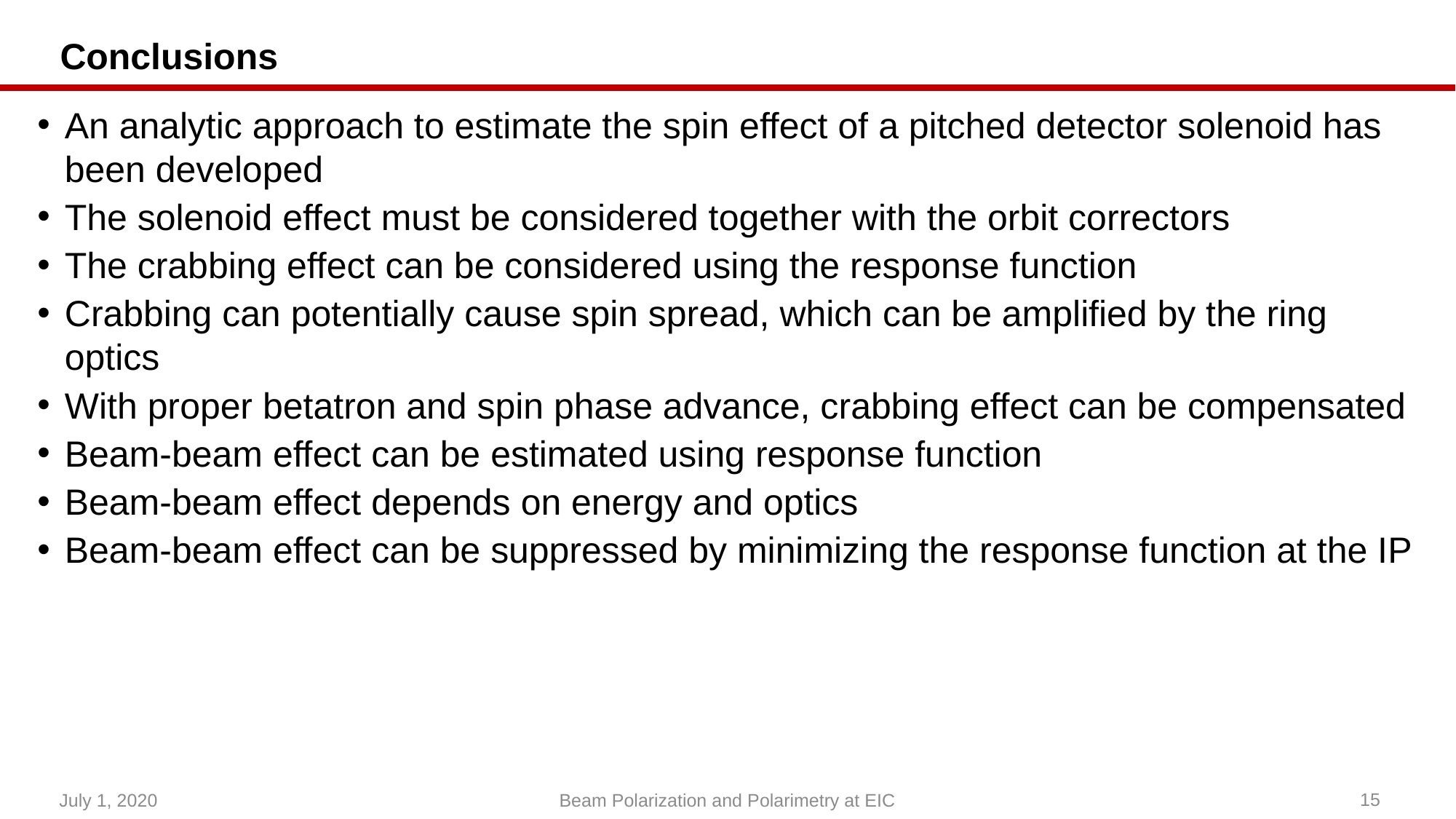

# Conclusions
An analytic approach to estimate the spin effect of a pitched detector solenoid has been developed
The solenoid effect must be considered together with the orbit correctors
The crabbing effect can be considered using the response function
Crabbing can potentially cause spin spread, which can be amplified by the ring optics
With proper betatron and spin phase advance, crabbing effect can be compensated
Beam-beam effect can be estimated using response function
Beam-beam effect depends on energy and optics
Beam-beam effect can be suppressed by minimizing the response function at the IP

July 1, 2020
15
Beam Polarization and Polarimetry at EIC